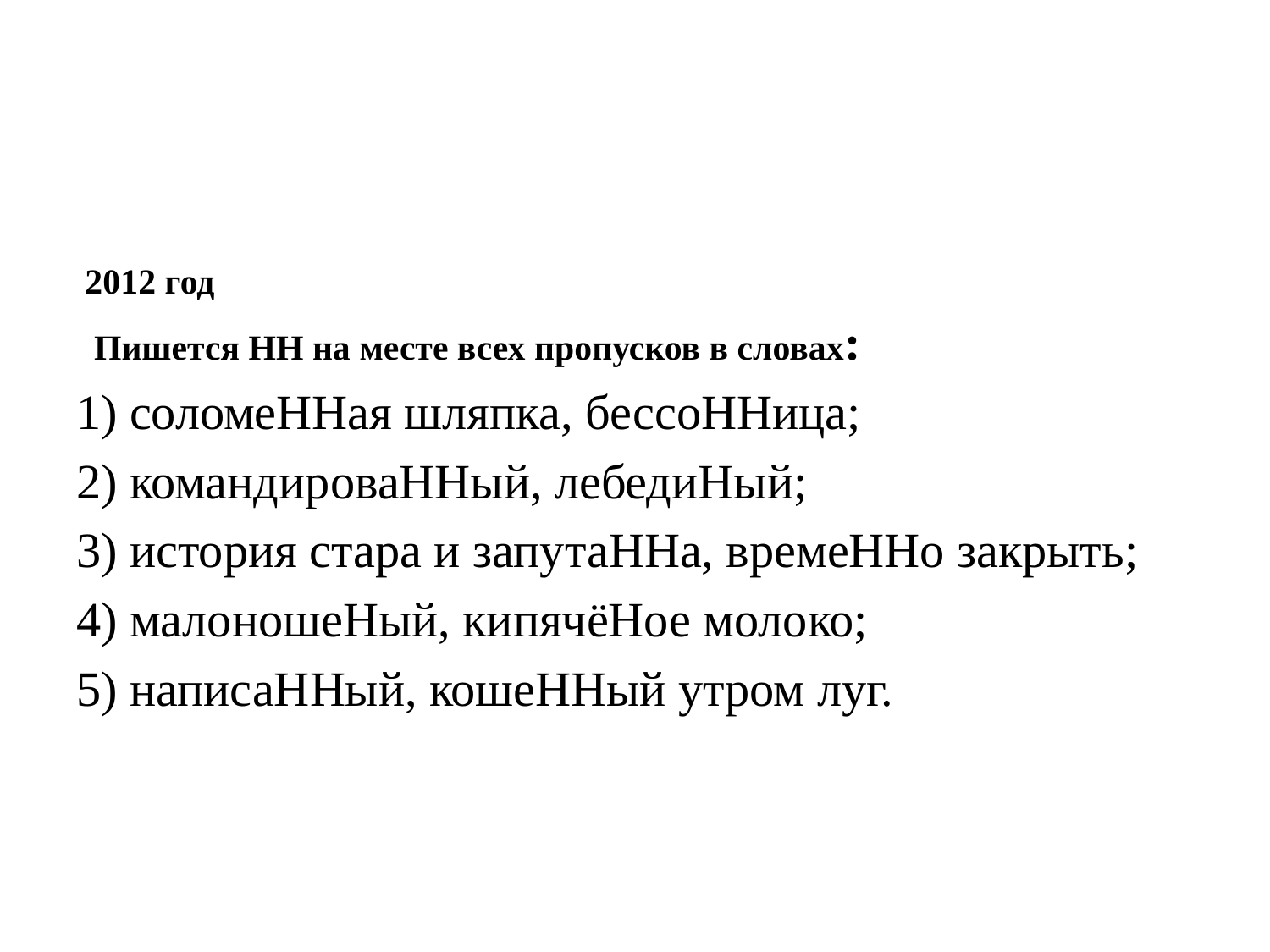

#

 2012 год
  Пишется НН на месте всех пропусков в словах:
1) соломеННая шляпка, бессоННица;
2) командироваННый, лебедиНый;
3) история стара и запутаННа, времеННо закрыть;
4) малоношеНый, кипячёНое молоко;
5) написаННый, кошеННый утром луг.